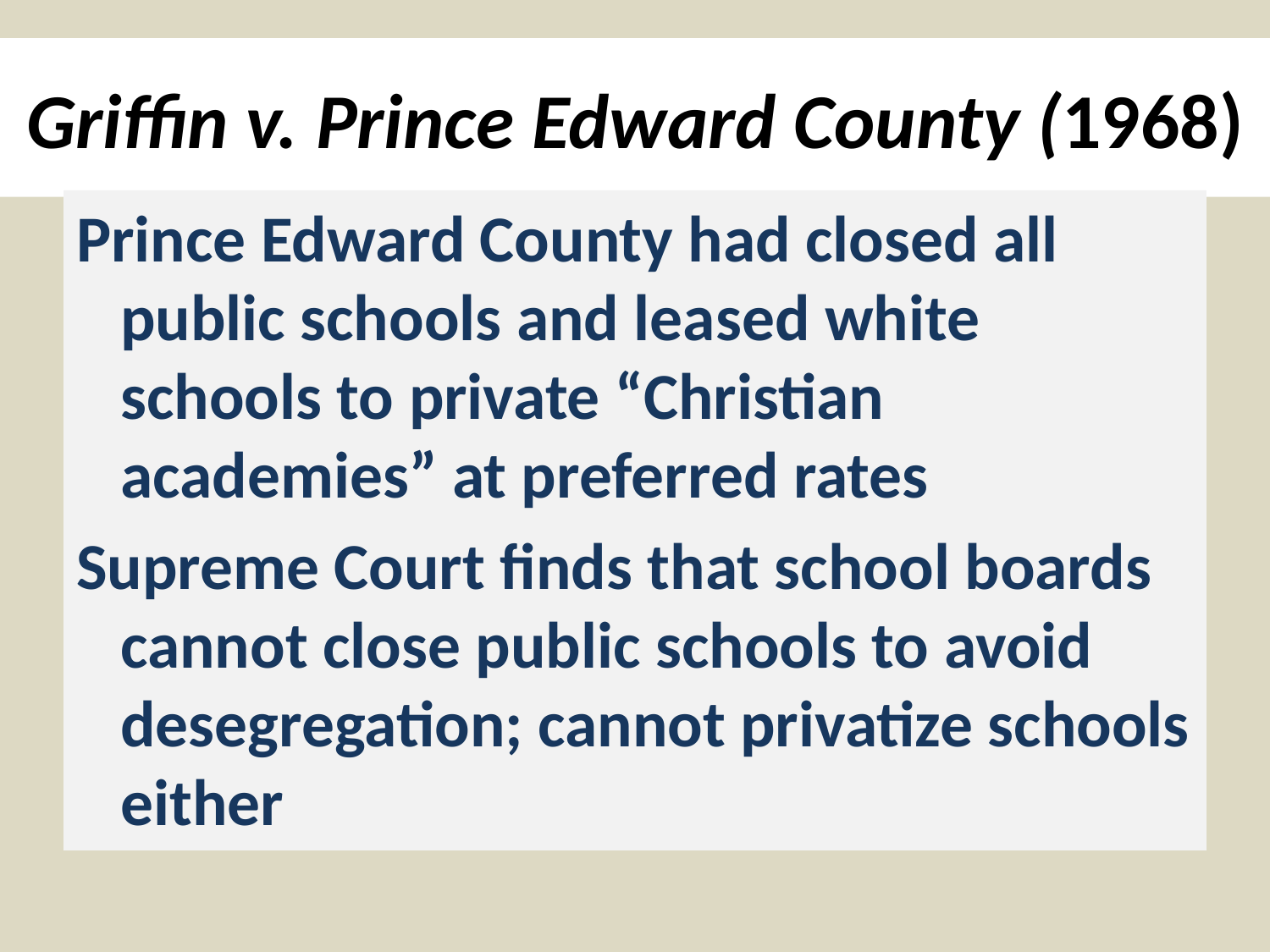

# Griffin v. Prince Edward County (1968)
Prince Edward County had closed all public schools and leased white schools to private “Christian academies” at preferred rates
Supreme Court finds that school boards cannot close public schools to avoid desegregation; cannot privatize schools either